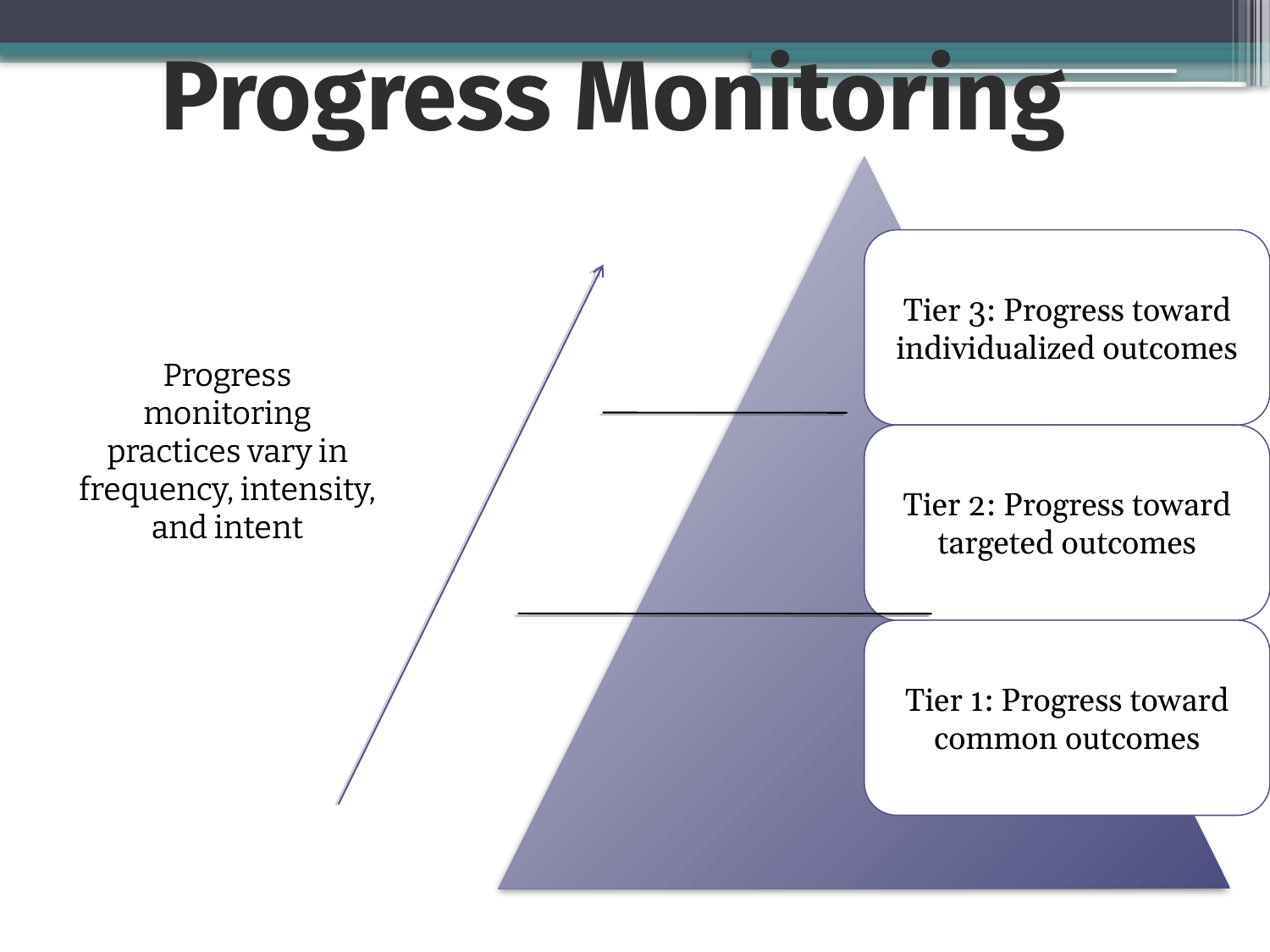

Progress Monitoring
Tier 3: Progress toward individualized outcomes
Tier 2: Progress toward targeted outcomes
Tier 1: Progress toward common outcomes
Progress monitoring practices vary in frequency, intensity, and intent